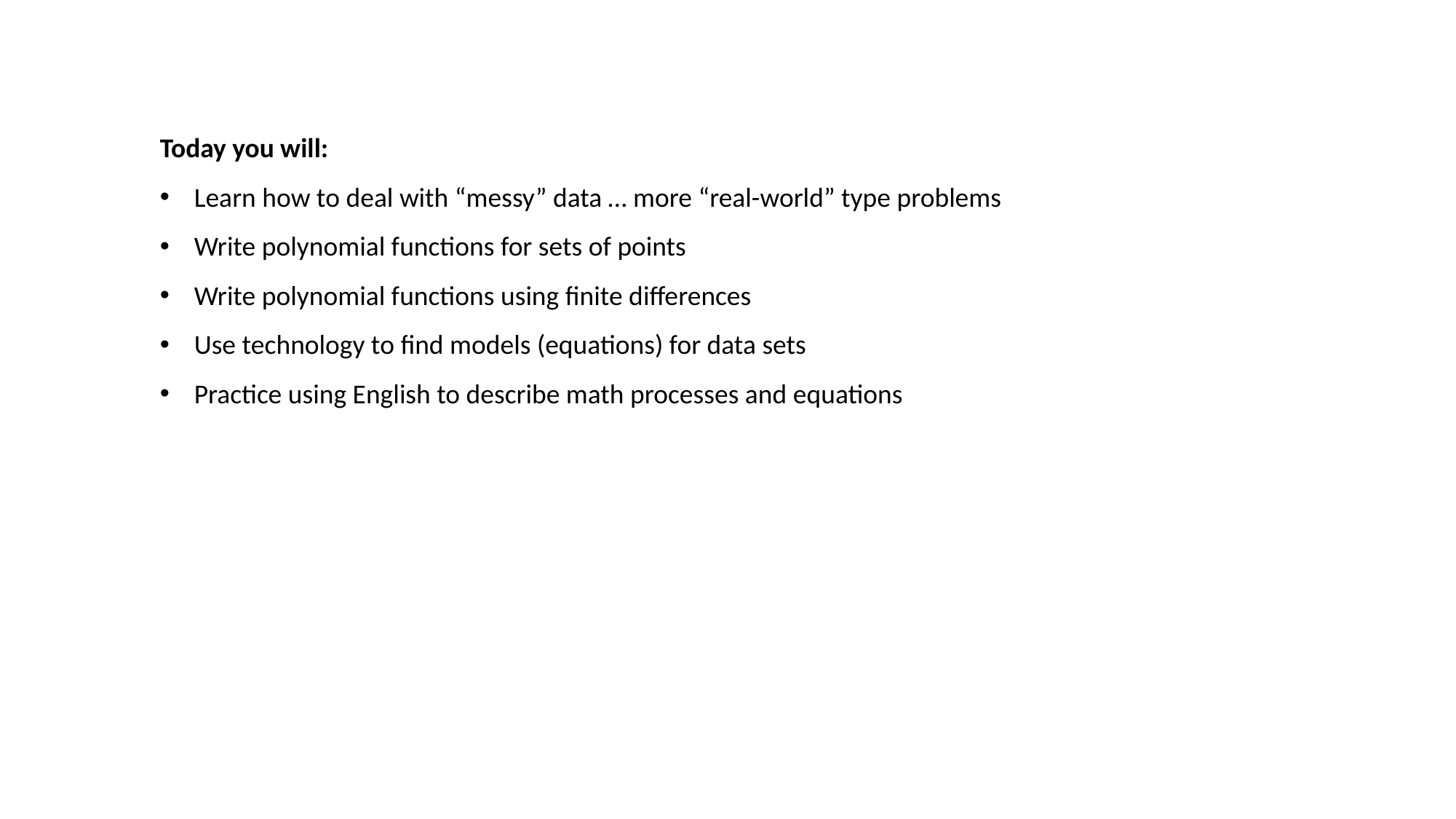

Today you will:
Learn how to deal with “messy” data … more “real-world” type problems
Write polynomial functions for sets of points
Write polynomial functions using finite differences
Use technology to find models (equations) for data sets
Practice using English to describe math processes and equations